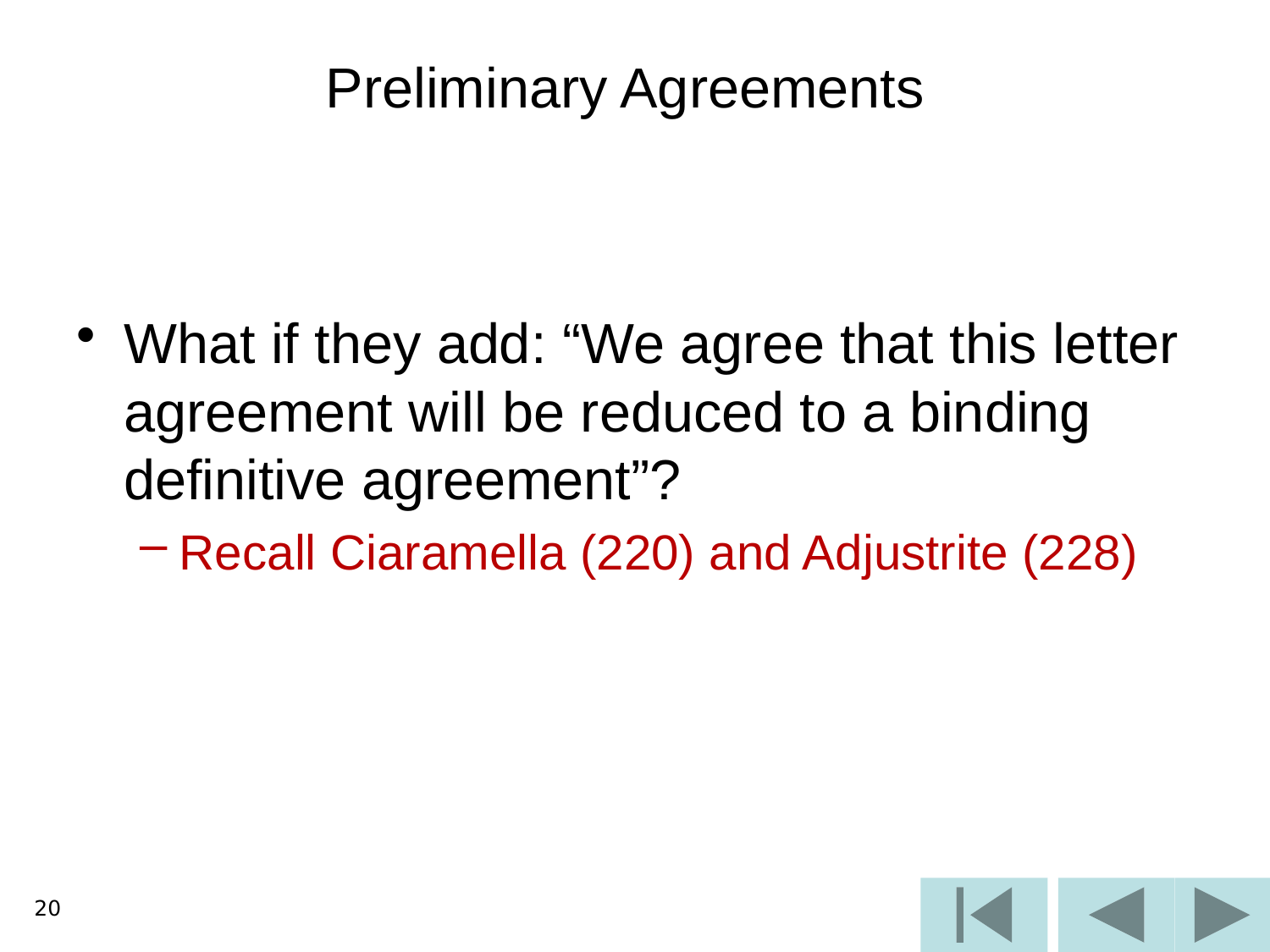

# Preliminary Agreements

What if they add: “We agree that this letter agreement will be reduced to a binding definitive agreement”?
Recall Ciaramella (220) and Adjustrite (228)

20